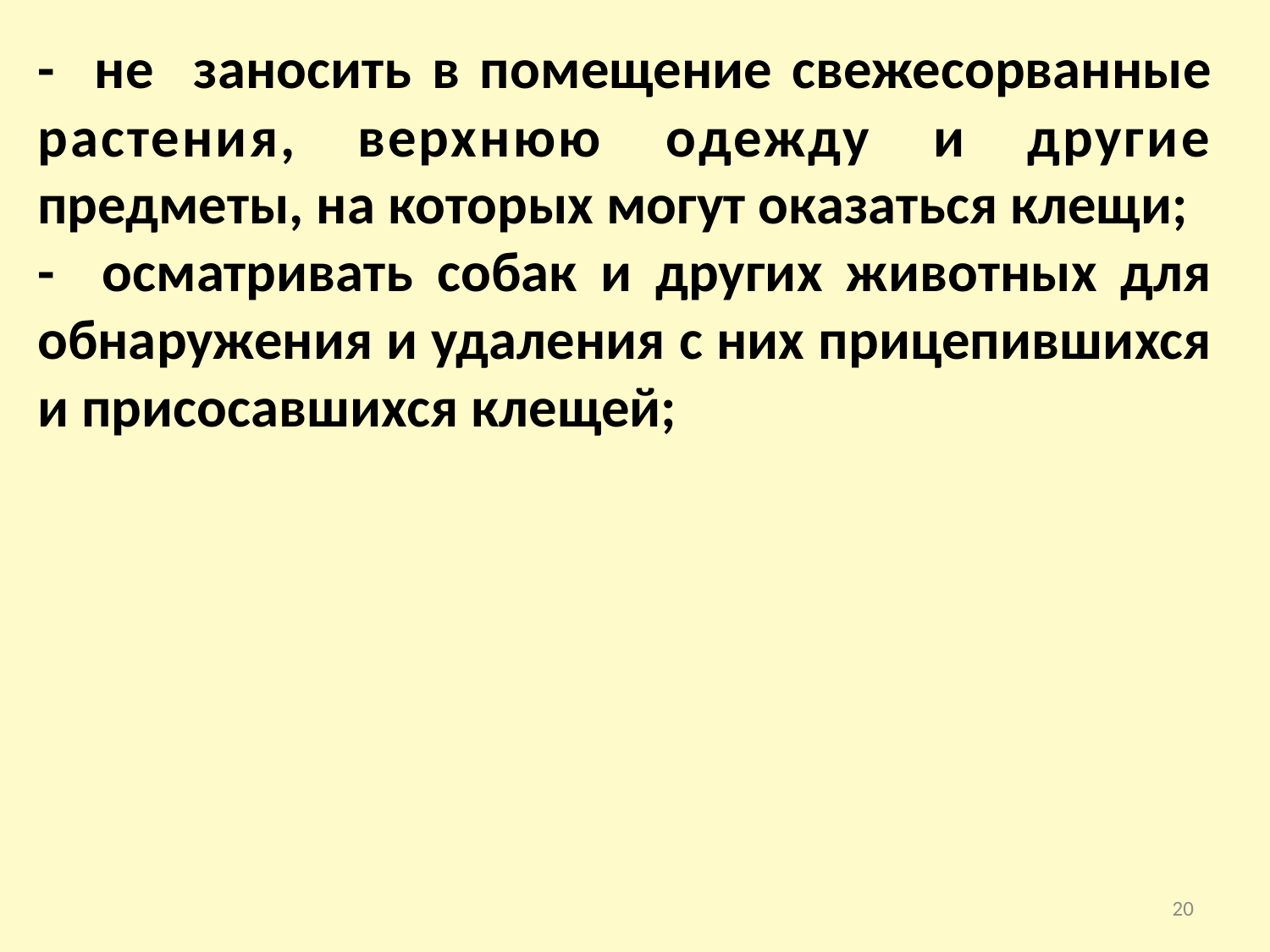

-  не  заносить в помещение свежесорванные растения, верхнюю одежду и другие предметы, на которых могут оказаться клещи;
-  осматривать собак и других животных для обнаружения и удаления с них прицепившихся и присосавшихся клещей;
20